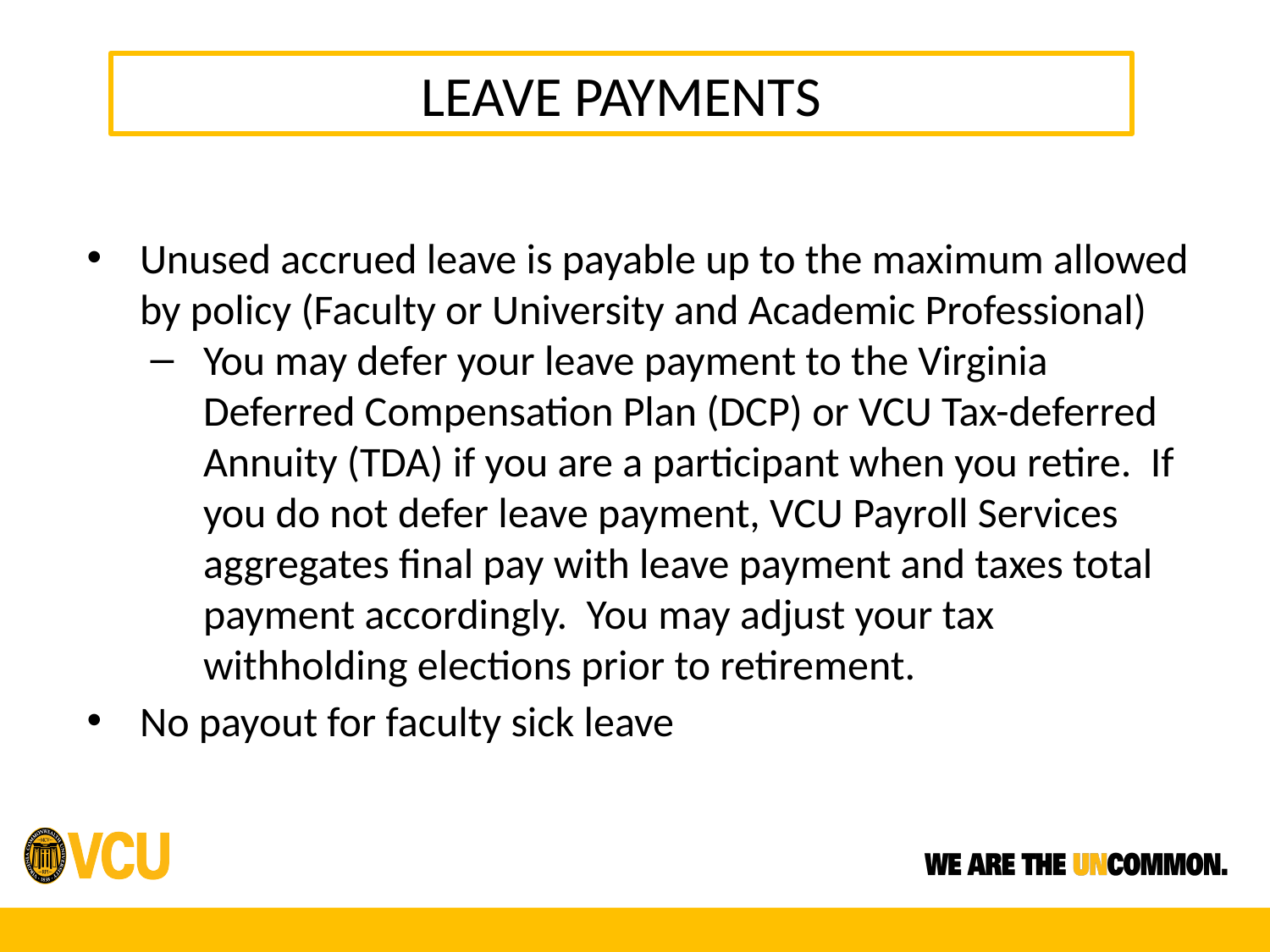

LEAVE PAYMENTS
Unused accrued leave is payable up to the maximum allowed by policy (Faculty or University and Academic Professional)
You may defer your leave payment to the Virginia Deferred Compensation Plan (DCP) or VCU Tax-deferred Annuity (TDA) if you are a participant when you retire.  If you do not defer leave payment, VCU Payroll Services aggregates final pay with leave payment and taxes total payment accordingly.  You may adjust your tax withholding elections prior to retirement.
No payout for faculty sick leave